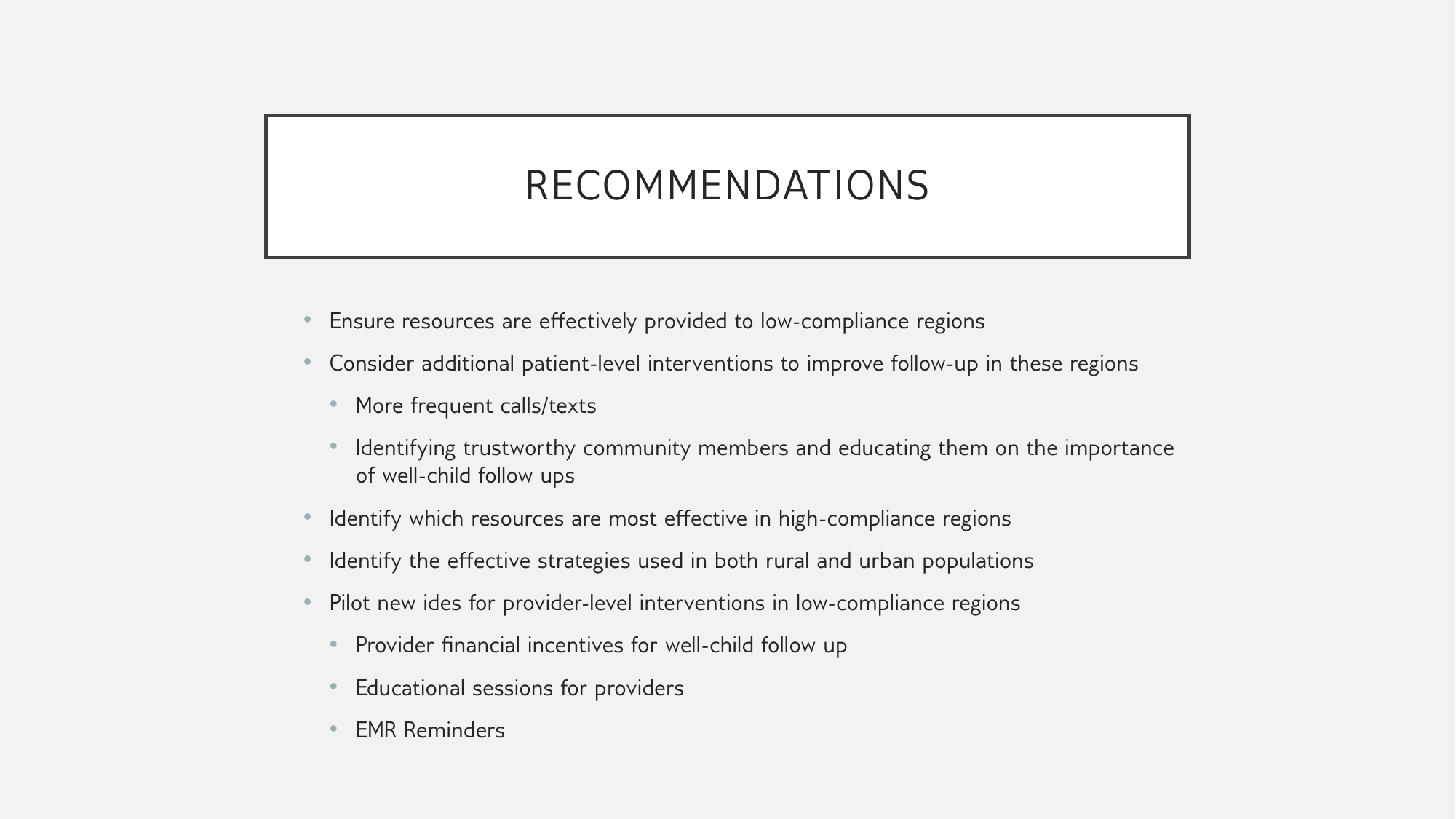

# Recommendations
Ensure resources are effectively provided to low-compliance regions
Consider additional patient-level interventions to improve follow-up in these regions
More frequent calls/texts
Identifying trustworthy community members and educating them on the importance of well-child follow ups
Identify which resources are most effective in high-compliance regions
Identify the effective strategies used in both rural and urban populations
Pilot new ides for provider-level interventions in low-compliance regions
Provider financial incentives for well-child follow up
Educational sessions for providers
EMR Reminders